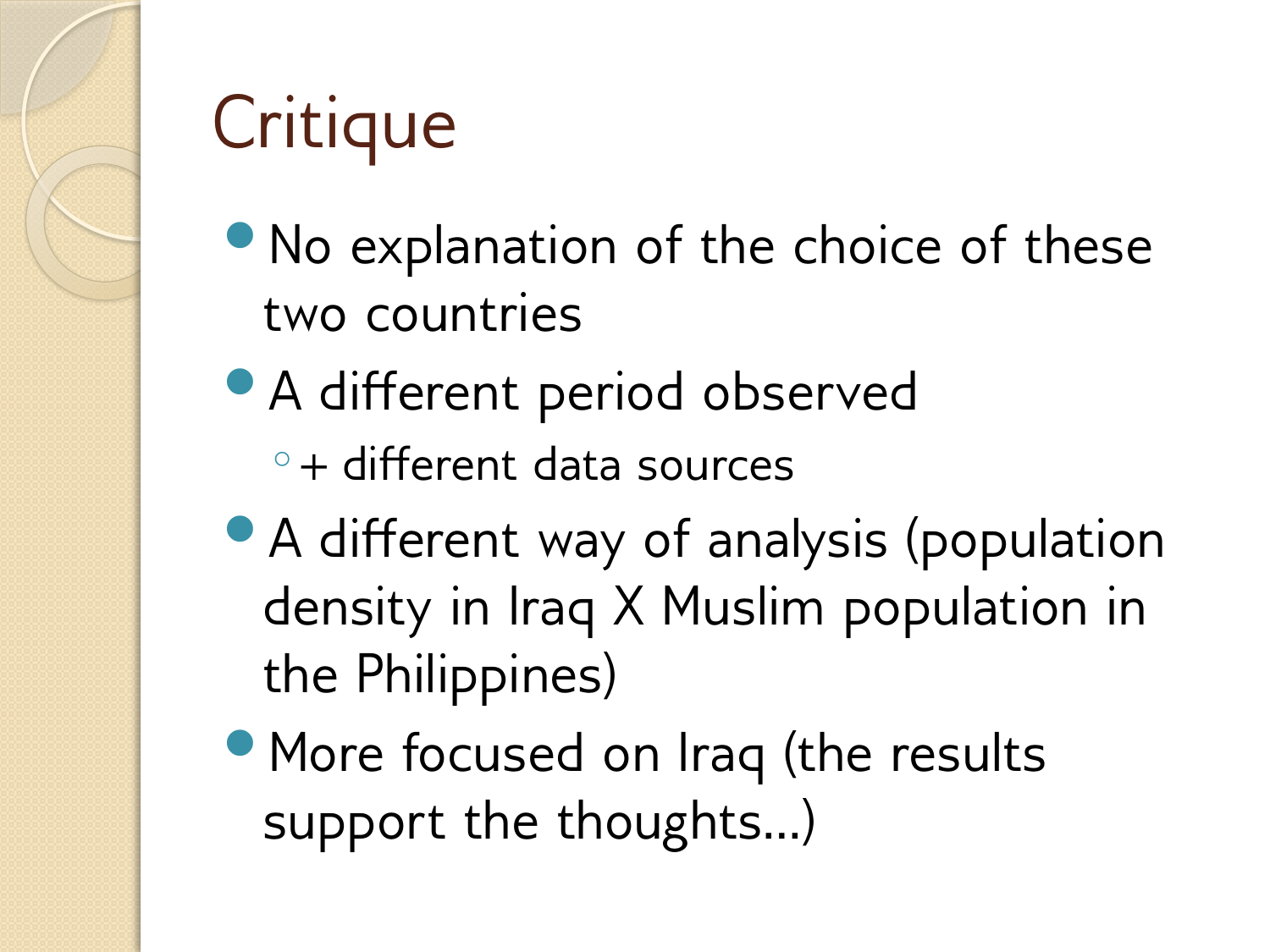

# Critique
No explanation of the choice of these two countries
A different period observed
+ different data sources
A different way of analysis (population density in Iraq X Muslim population in the Philippines)
More focused on Iraq (the results support the thoughts…)